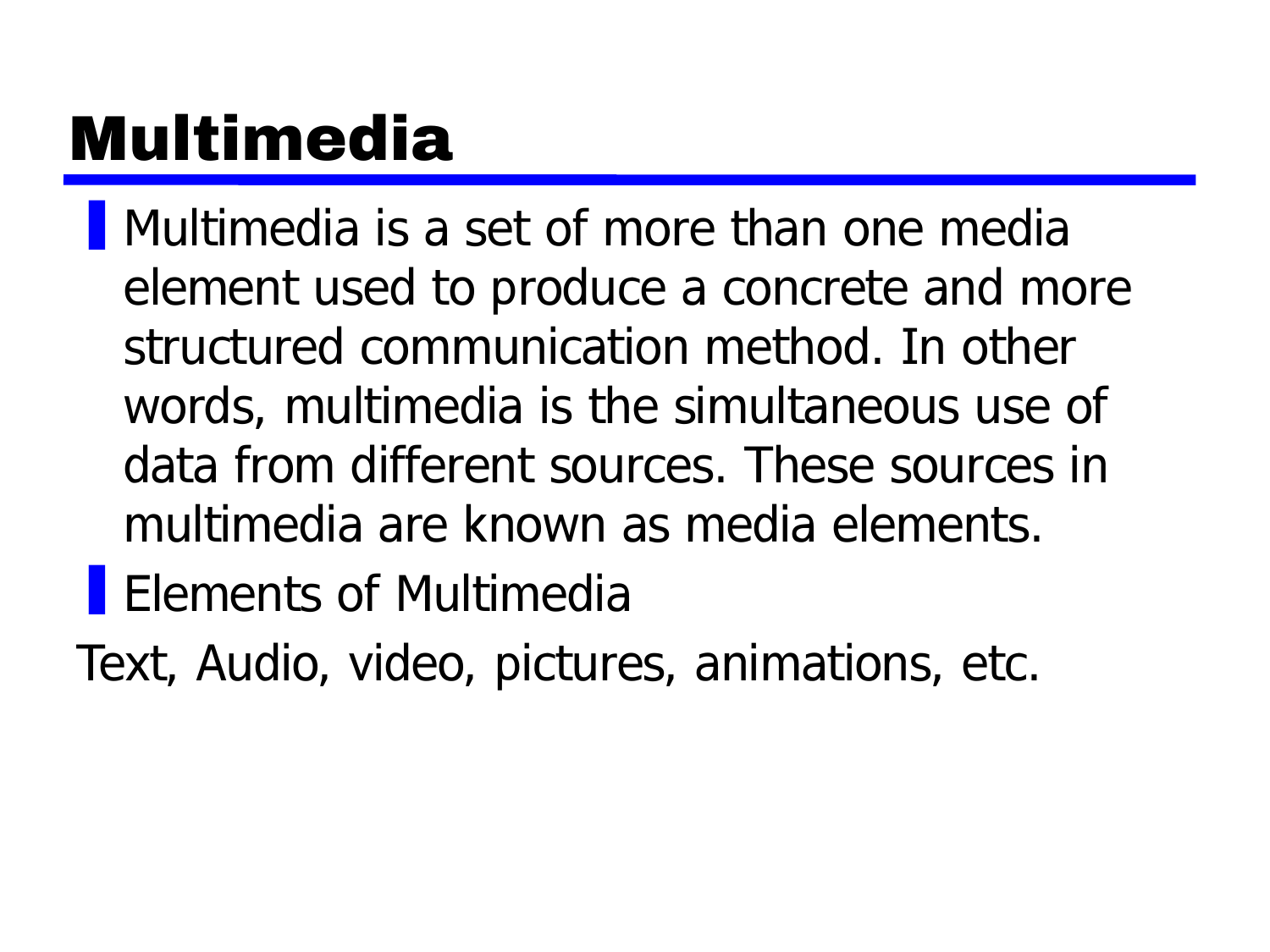

# Multimedia
Multimedia is a set of more than one media element used to produce a concrete and more structured communication method. In other words, multimedia is the simultaneous use of data from different sources. These sources in multimedia are known as media elements.
Elements of Multimedia
Text, Audio, video, pictures, animations, etc.